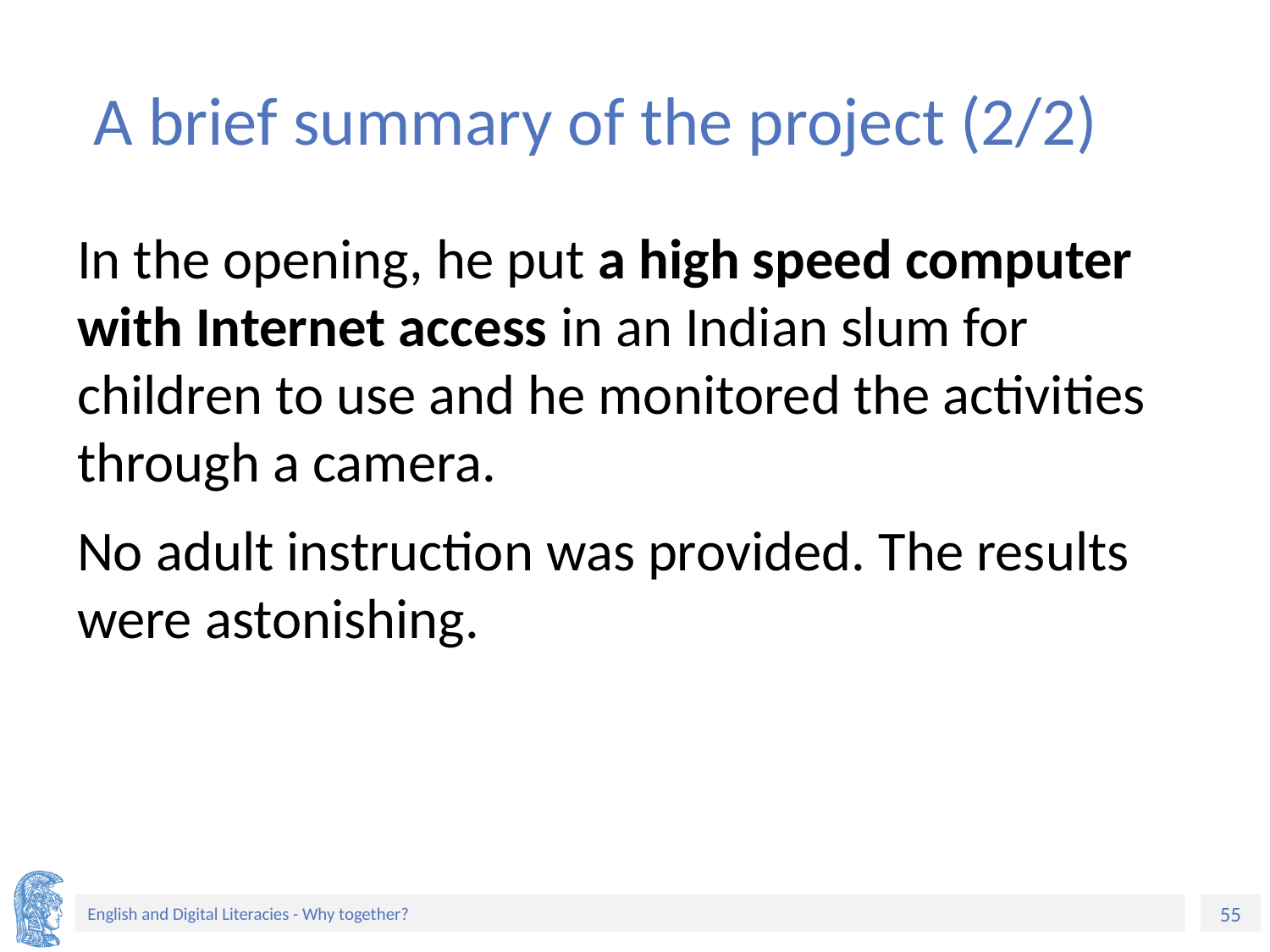

# A brief summary of the project (2/2)
In the opening, he put a high speed computer with Internet access in an Indian slum for children to use and he monitored the activities through a camera.
No adult instruction was provided. The results were astonishing.